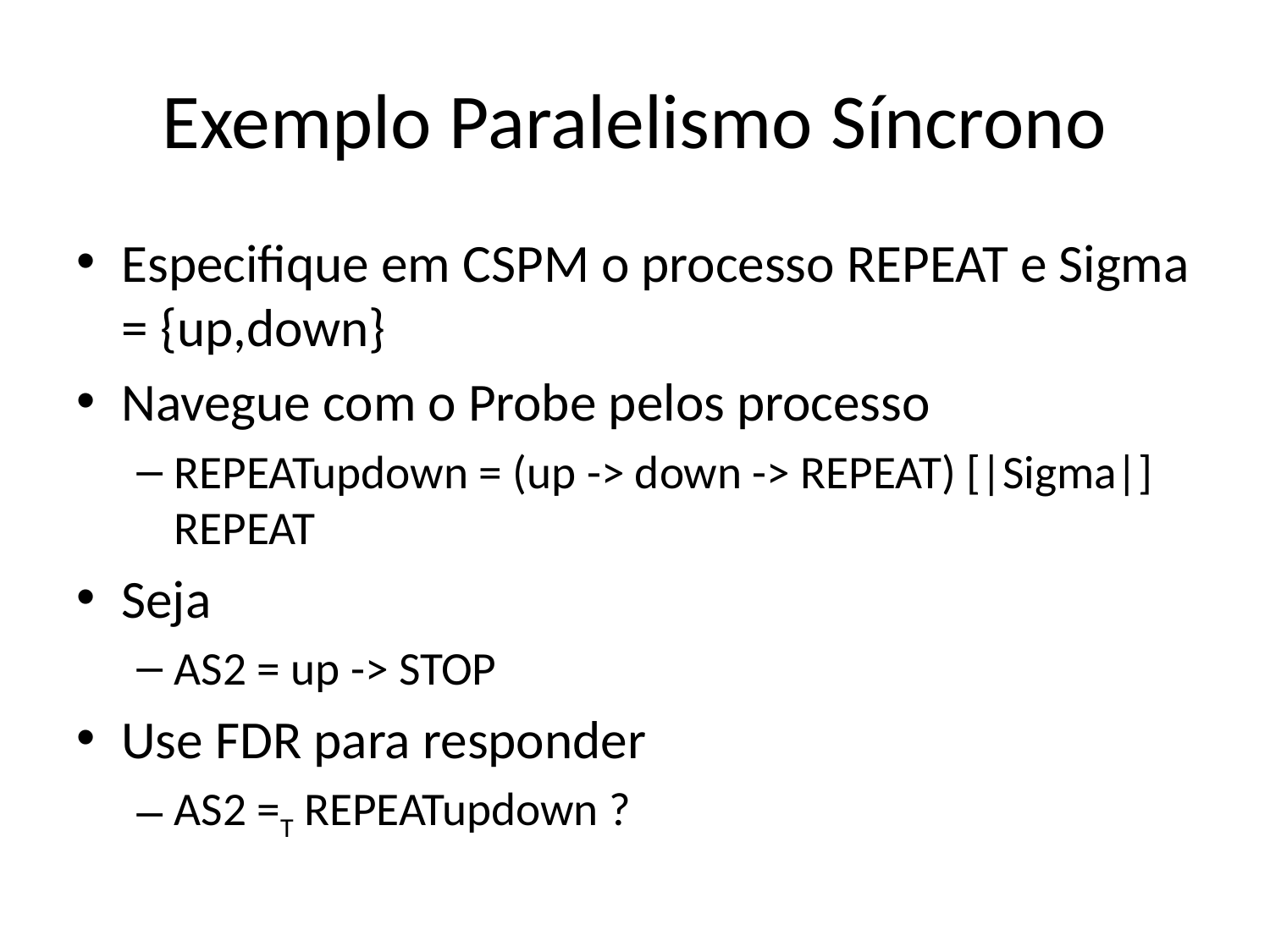

# Exemplo Paralelismo Síncrono
Especifique em CSPM o processo REPEAT e Sigma = {up,down}
Navegue com o Probe pelos processo
REPEATupdown = (up -> down -> REPEAT) [|Sigma|] REPEAT
Seja
AS2 = up -> STOP
Use FDR para responder
AS2 =T REPEATupdown ?